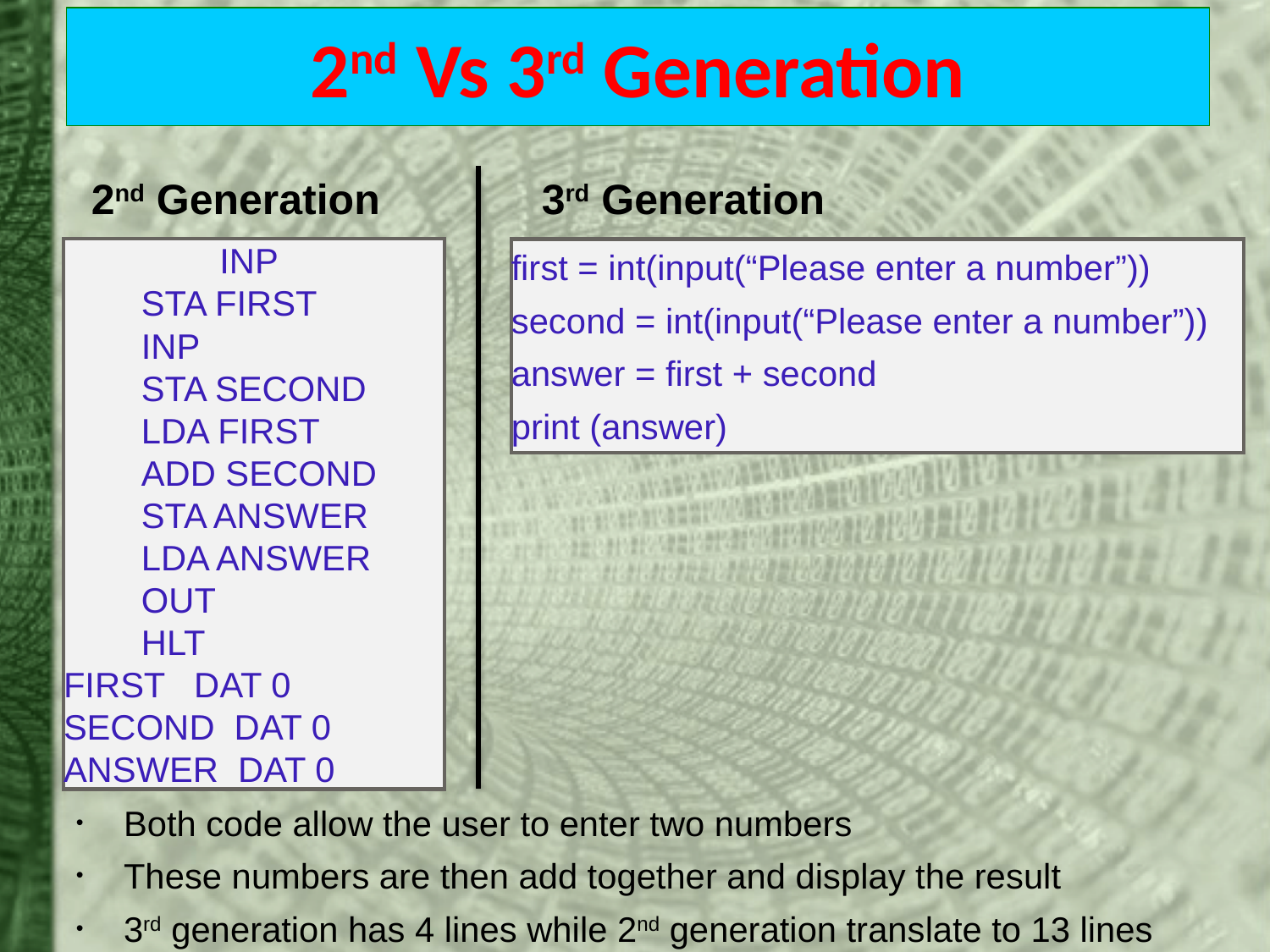

# 2nd Vs 3rd Generation
2nd Generation
3rd Generation
	   INP
        STA FIRST
        INP
        STA SECOND
        LDA FIRST
        ADD SECOND
        STA ANSWER
        LDA ANSWER
        OUT
        HLT
FIRST   DAT 0
SECOND  DAT 0
ANSWER  DAT 0
first = int(input(“Please enter a number”))
second = int(input(“Please enter a number”))
answer = first + second
print (answer)
Both code allow the user to enter two numbers
These numbers are then add together and display the result
3rd generation has 4 lines while 2nd generation translate to 13 lines